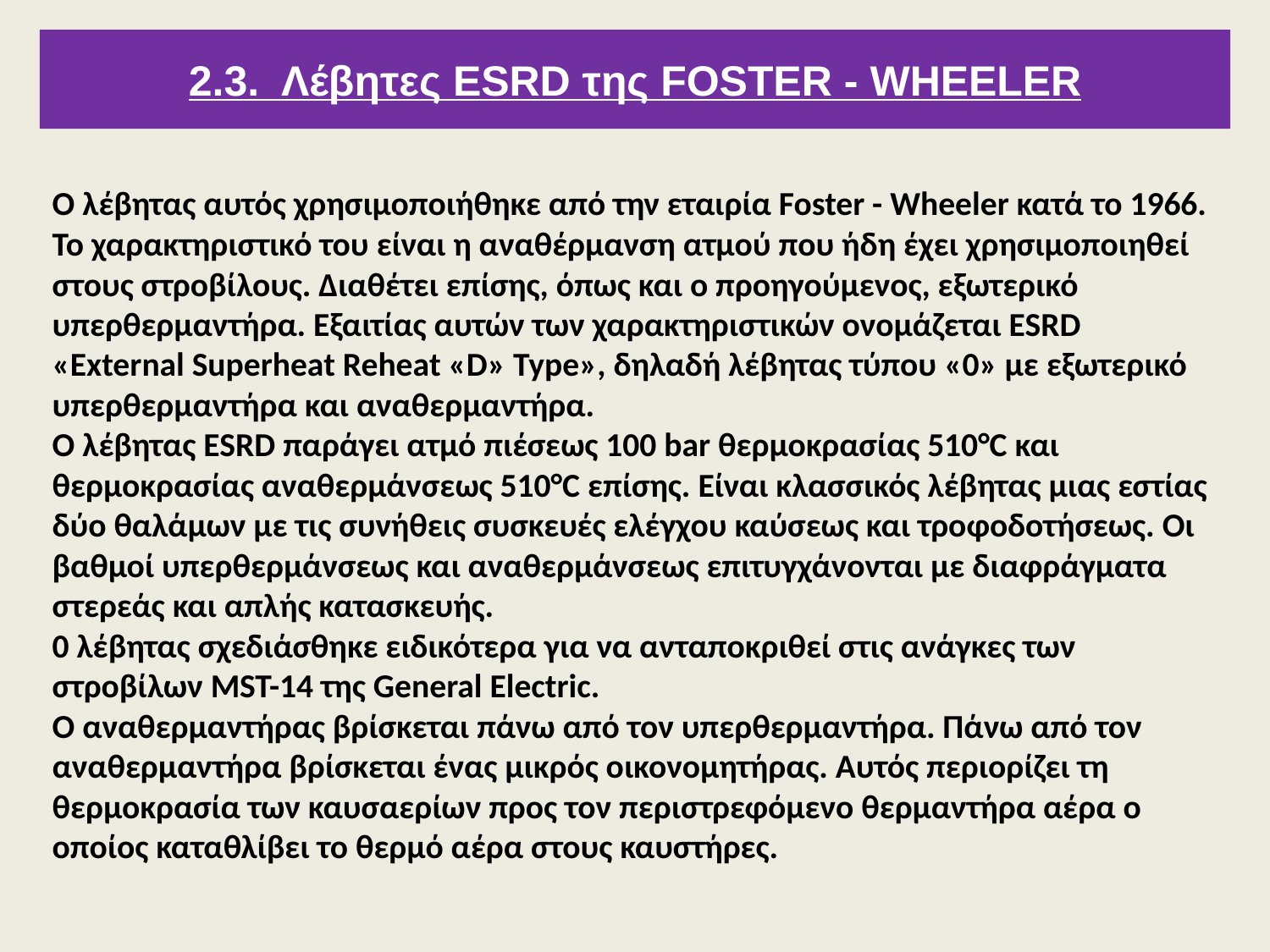

2.3.  Λέβητες ESRD της FOSTER - WHEELER
Ο λέβητας αυτός χρησιμοποιήθηκε από την εταιρία Foster - Wheeler κατά το 1966. Το χαρακτηριστικό του είναι η αναθέρμανση ατμού που ήδη έχει χρησιμοποιηθεί στους στροβίλους. Διαθέτει επίσης, όπως και ο προηγούμενος, εξωτερικό υπερθερμαντήρα. Εξαιτίας αυτών των χαρακτηριστικών ονομάζεται ESRD «External Superheat Reheat «D» Type», δηλαδή λέβητας τύπου «0» με εξωτερικό υπερθερμαντήρα και αναθερμαντήρα.
Ο λέβητας ESRD παράγει ατμό πιέσεως 100 bar θερμοκρασίας 510°C και θερμοκρασίας αναθερμάνσεως 510°C επίσης. Είναι κλασσικός λέβητας μιας εστίας δύο θαλάμων με τις συνήθεις συσκευές ελέγχου καύσεως και τροφοδοτήσεως. Οι βαθμοί υπερθερμάνσεως και αναθερμάνσεως επιτυγχάνονται με διαφράγματα στερεάς και απλής κατασκευής.
0 λέβητας σχεδιάσθηκε ειδικότερα για να ανταποκριθεί στις ανάγκες των στροβίλων MST-14 της General Electric.
Ο αναθερμαντήρας βρίσκεται πάνω από τον υπερθερμαντήρα. Πάνω από τον αναθερμαντήρα βρίσκεται ένας μικρός οικονομητήρας. Αυτός περιορίζει τη θερμοκρασία των καυσαερίων προς τον περιστρεφόμενο θερμαντήρα αέρα ο οποίος καταθλίβει το θερμό αέρα στους καυστήρες.